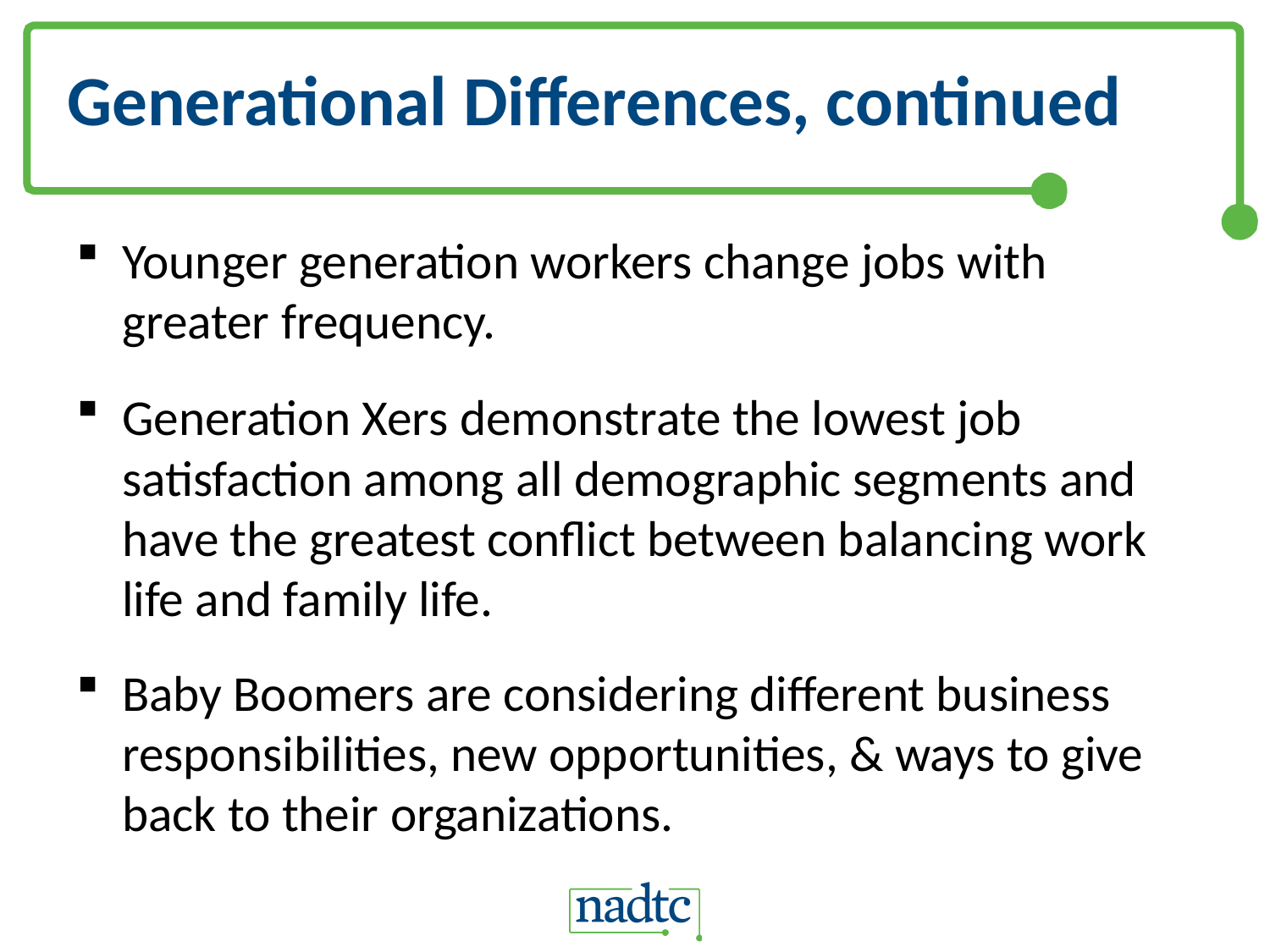

# Generational Differences, continued
Younger generation workers change jobs with greater frequency.

Generation Xers demonstrate the lowest job satisfaction among all demographic segments and have the greatest conflict between balancing work life and family life.

Baby Boomers are considering different business responsibilities, new opportunities, & ways to give back to their organizations.